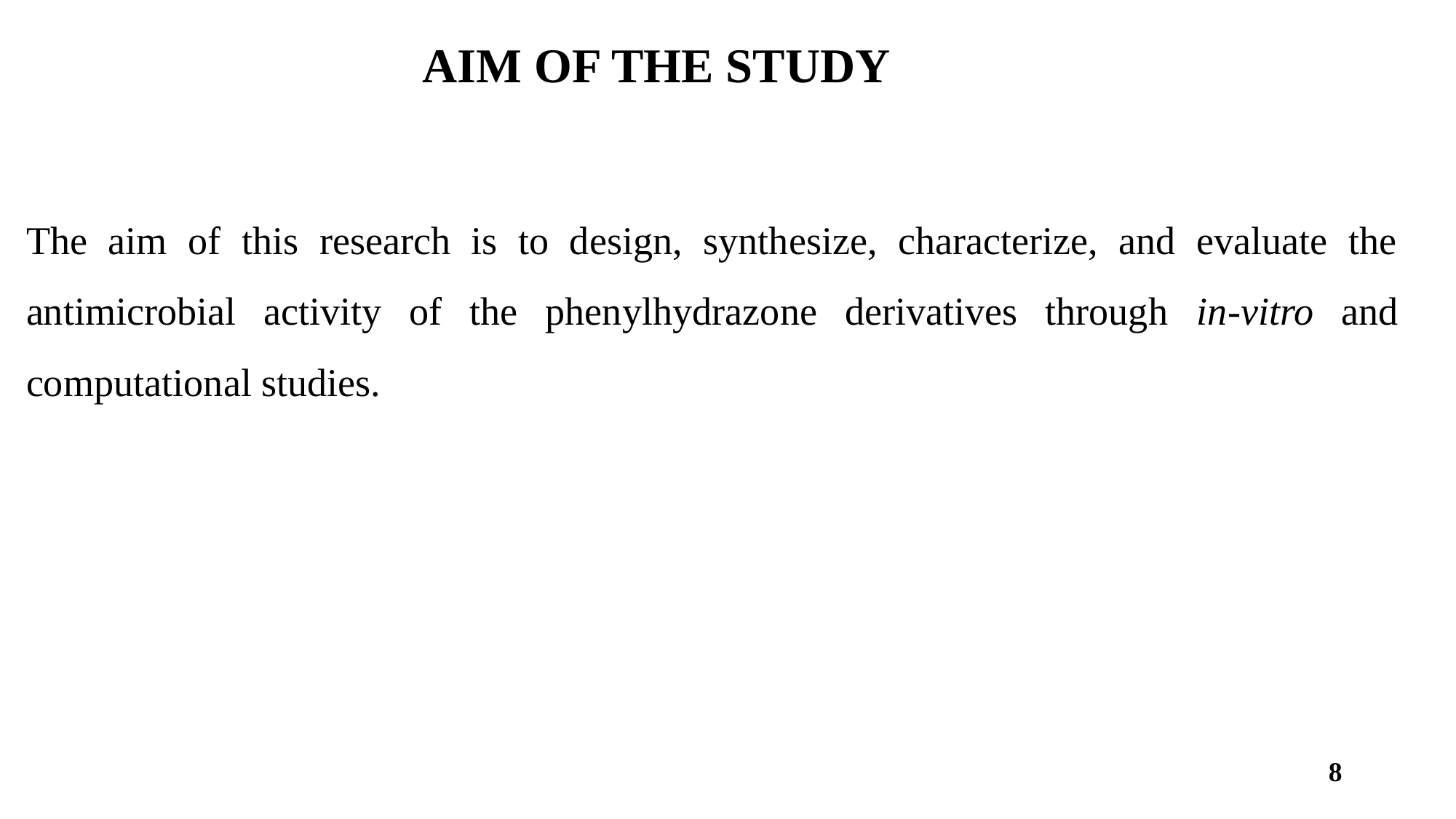

AIM OF THE STUDY
The aim of this research is to design, synthesize, characterize, and evaluate the antimicrobial activity of the phenylhydrazone derivatives through in-vitro and computational studies.
8